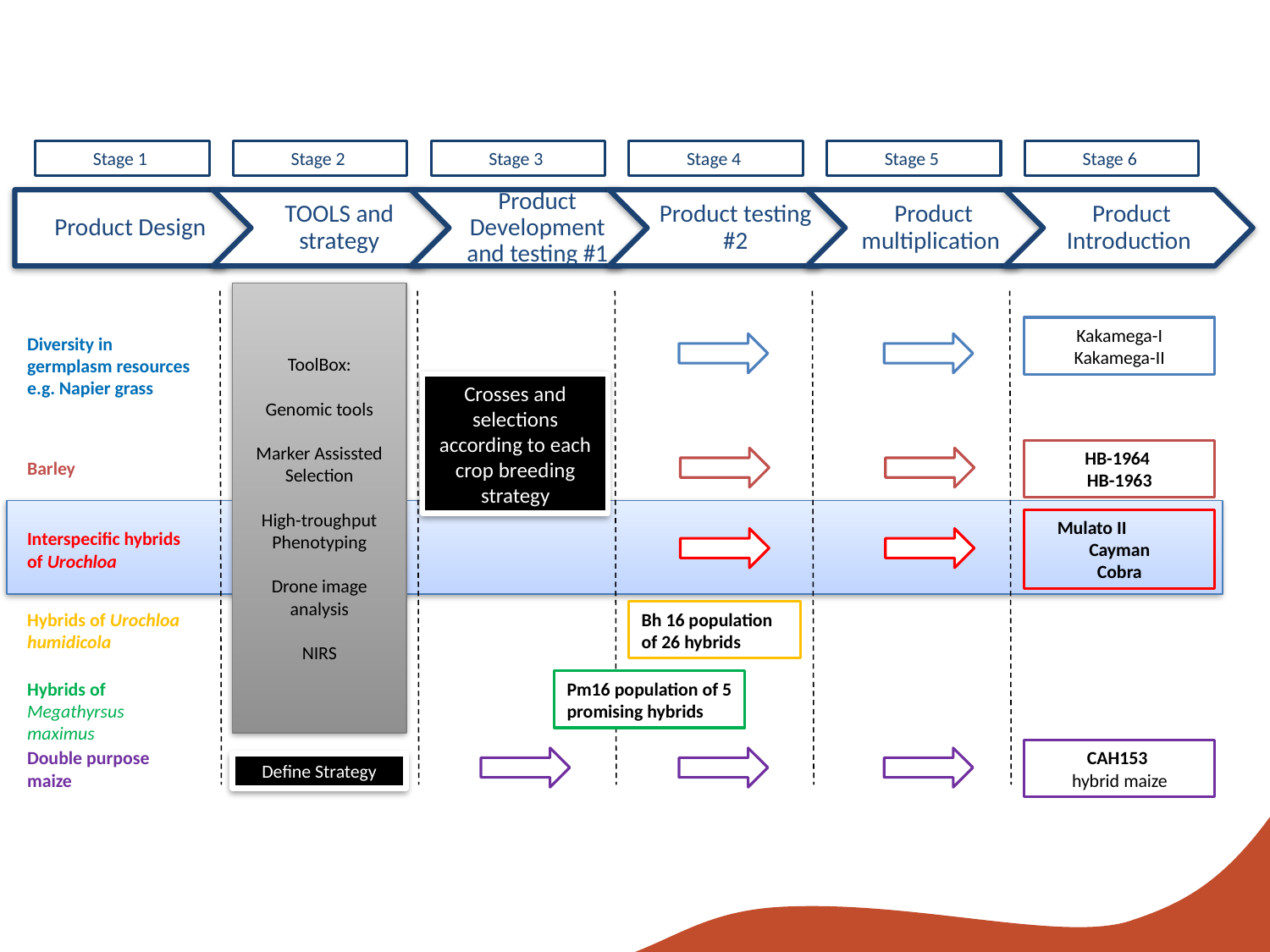

Stage 1
Stage 2
Stage 3
Stage 4
Stage 5
Stage 6
Product Design
TOOLS and strategy
Product Development and testing #1
Product testing #2
Product multiplication
Product Introduction
ToolBox:

Genomic tools

Marker Assissted Selection

High-troughput Phenotyping

Drone image analysis

NIRS
Kakamega-I
Kakamega-II
Diversity in germplasm resources
e.g. Napier grass

Crosses and selections according to each crop breeding strategy
HB-1964
HB-1963

Barley

Mulato II              Cayman
Cobra
Interspecific hybrids
of Urochloa

Hybrids of Urochloa
humidicola
Bh 16 population of 26 hybrids
Hybrids of Megathyrsus maximus
Pm16 population of 5 promising hybrids
Double purpose
maize
CAH153
hybrid maize

Define Strategy